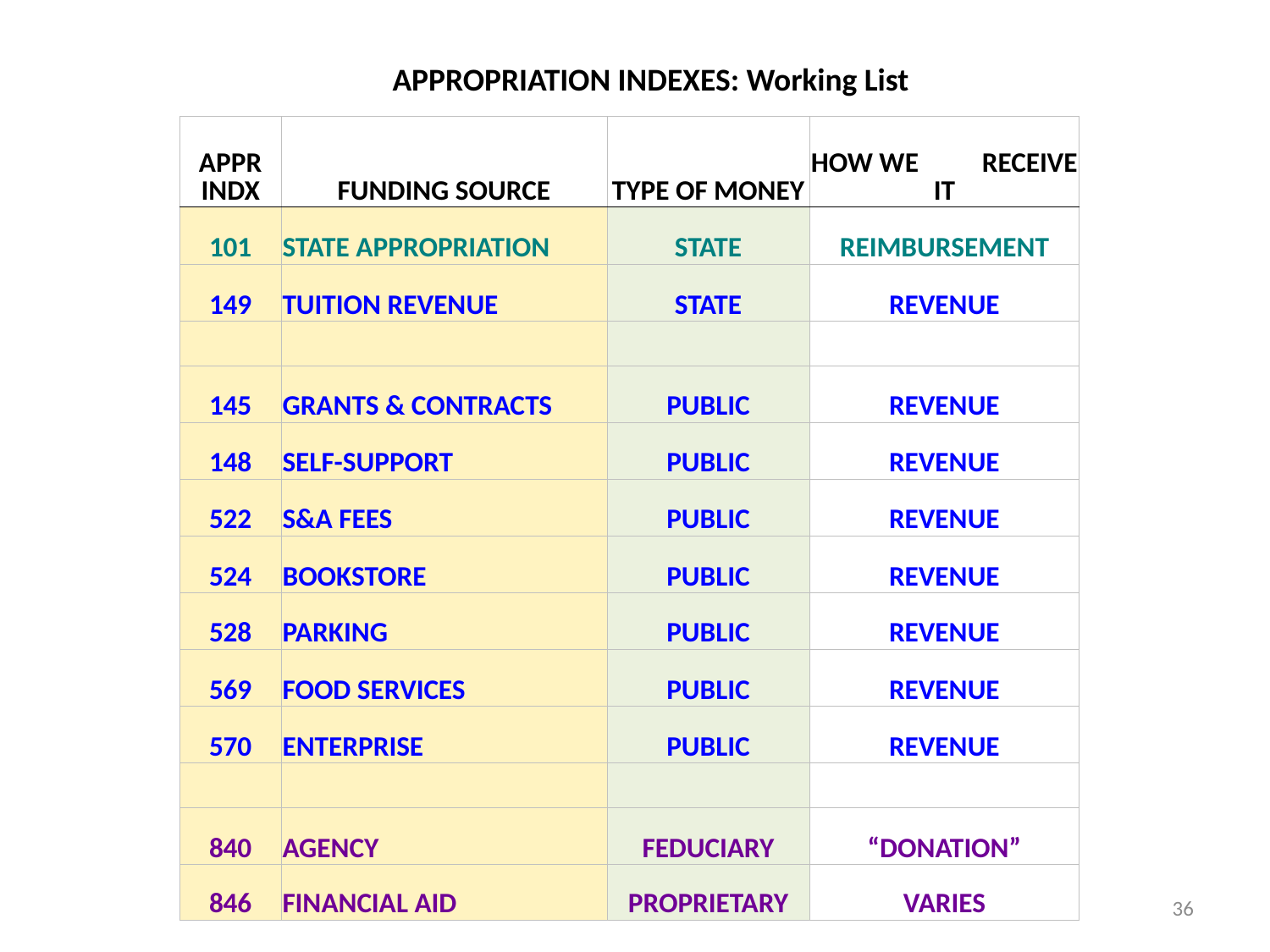

APPROPRIATION INDEXES: Working List
| APPR INDX | FUNDING SOURCE | TYPE OF MONEY | HOW WE RECEIVE IT |
| --- | --- | --- | --- |
| 101 | STATE APPROPRIATION | STATE | REIMBURSEMENT |
| 149 | TUITION REVENUE | STATE | REVENUE |
|  |  |  |  |
| 145 | GRANTS & CONTRACTS | PUBLIC | REVENUE |
| 148 | SELF-SUPPORT | PUBLIC | REVENUE |
| 522 | S&A FEES | PUBLIC | REVENUE |
| 524 | BOOKSTORE | PUBLIC | REVENUE |
| 528 | PARKING | PUBLIC | REVENUE |
| 569 | FOOD SERVICES | PUBLIC | REVENUE |
| 570 | ENTERPRISE | PUBLIC | REVENUE |
|  |  |  |  |
| 840 | AGENCY | FEDUCIARY | “DONATION” |
| 846 | FINANCIAL AID | PROPRIETARY | VARIES |
36